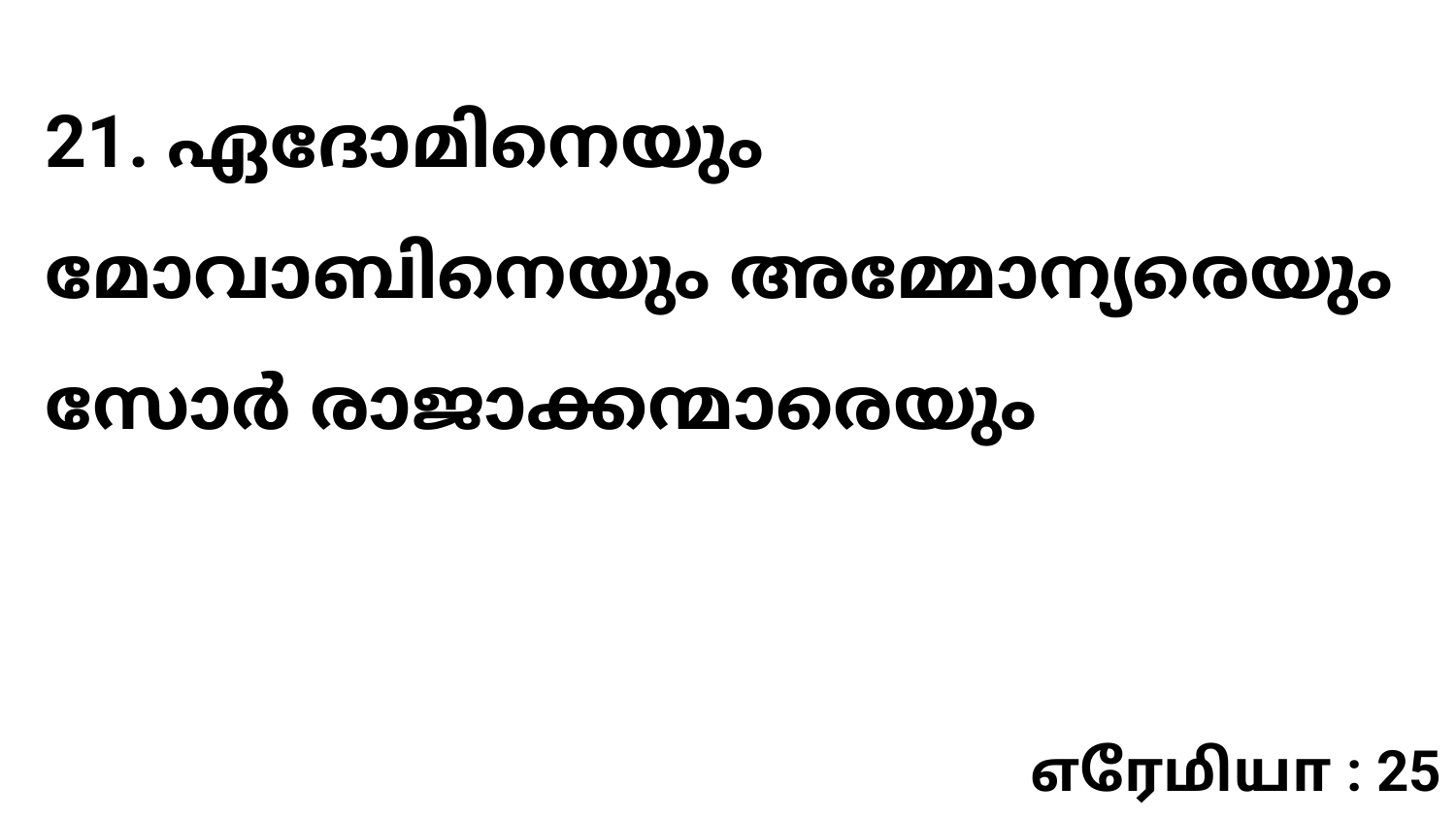

21. ഏദോമിനെയും മോവാബിനെയും അമ്മോന്യരെയും സോർ രാജാക്കന്മാരെയും
எரேமியா : 25